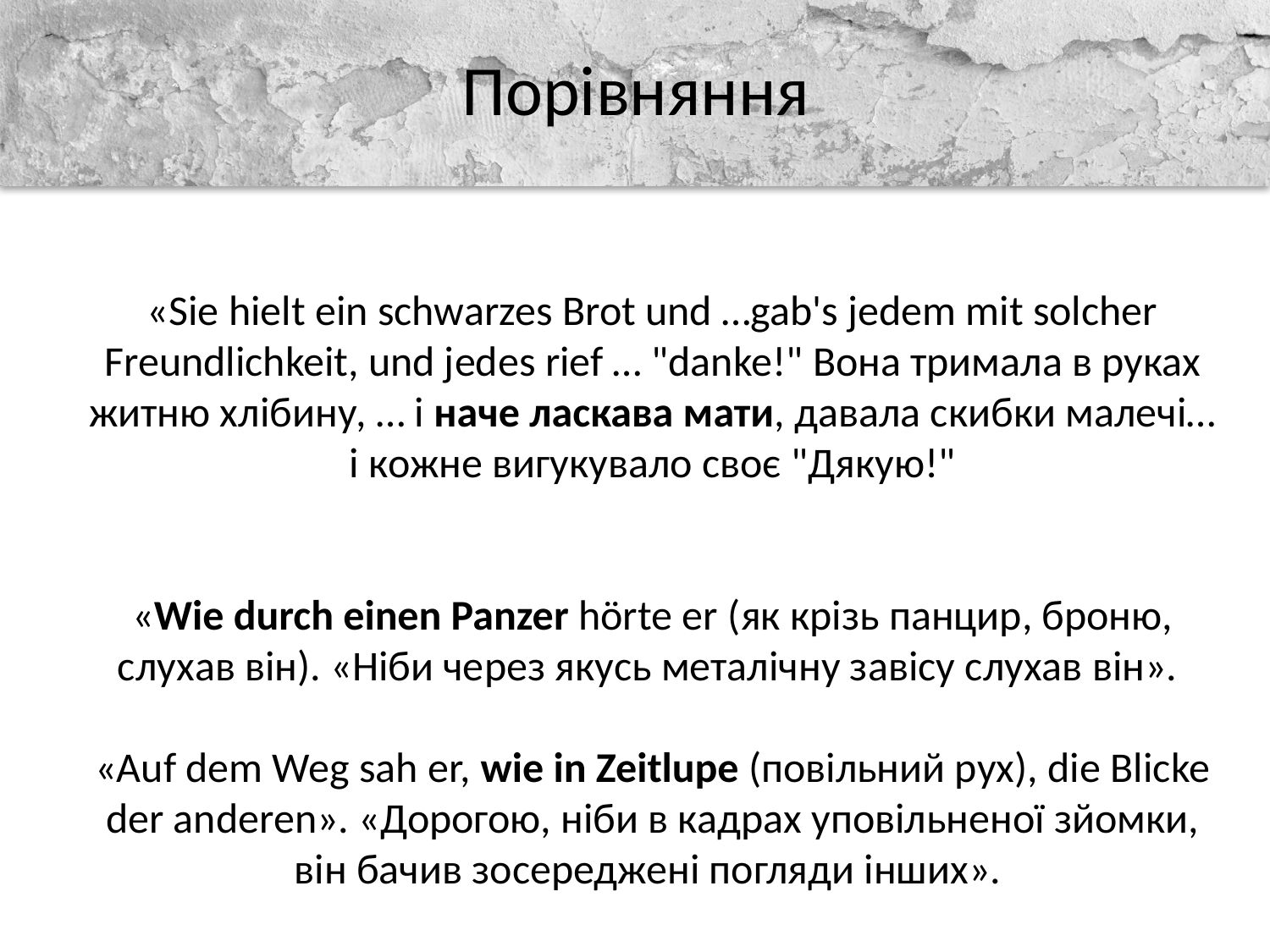

# Порівняння

«Sie hielt ein schwarzes Brot und …gab's jedem mit solcher Freundlichkeit, und jedes rief … "danke!" Вона тримала в руках житню хлібину, … і наче ласкава мати, давала скибки малечі… і кожне вигукувало своє "Дякую!"

«Wie durch einen Panzer hörte er (як крізь панцир, броню, слухав він). «Ніби через якусь металічну завісу слухав він».

«Auf dem Weg sah er, wie in Zeitlupe (повільний рух), die Blicke der anderen». «Дорогою, ніби в кадрах уповільненої зйомки, він бачив зосереджені погляди інших».